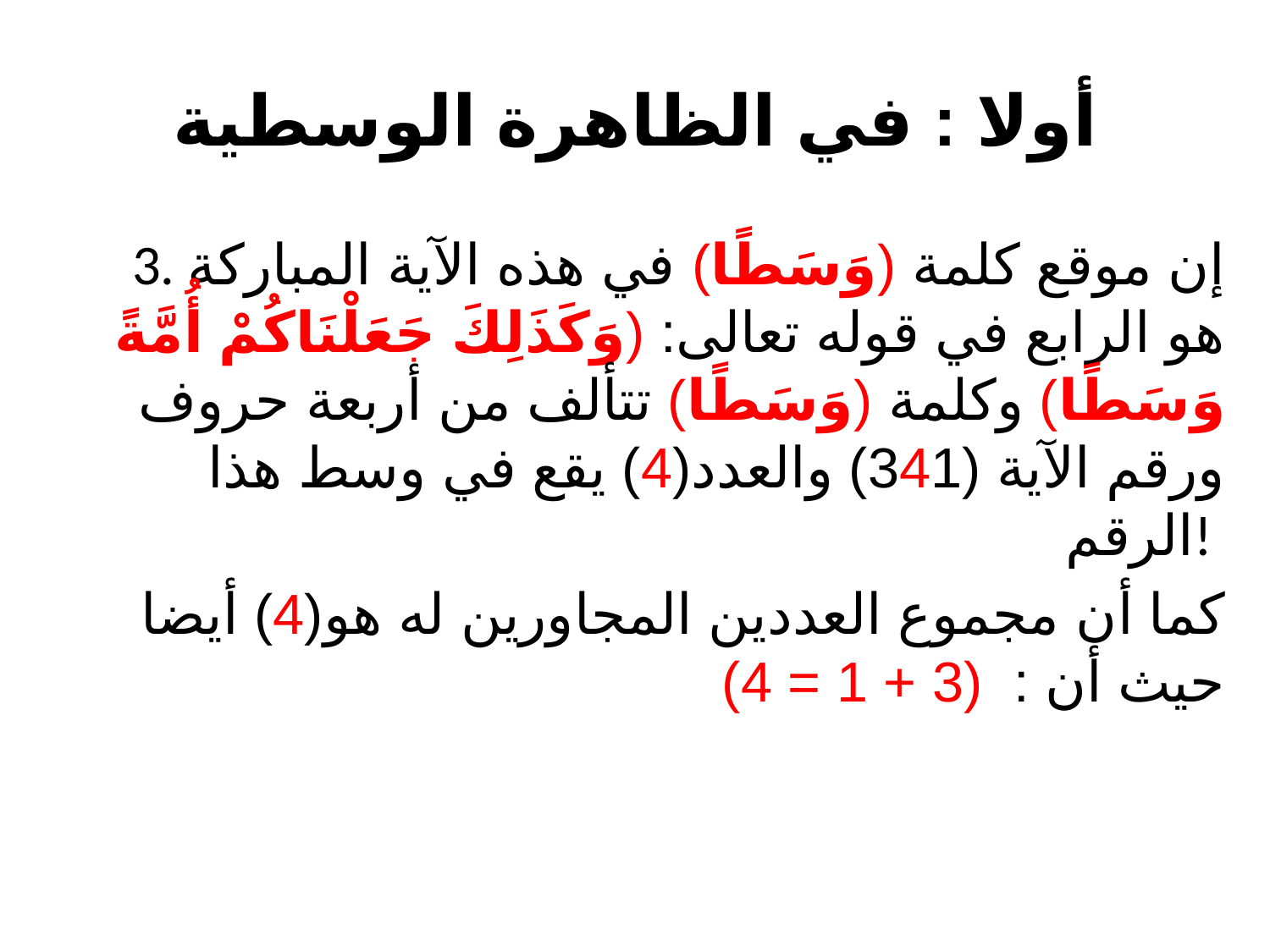

# أولا : في الظاهرة الوسطية
3. إن موقع كلمة (وَسَطًا) في هذه الآية المباركة هو الرابع في قوله تعالى: (وَكَذَلِكَ جَعَلْنَاكُمْ أُمَّةً وَسَطًا) وكلمة (وَسَطًا) تتألف من أربعة حروف ورقم الآية (143) والعدد(4) يقع في وسط هذا الرقم!
كما أن مجموع العددين المجاورين له هو(4) أيضا  حيث أن :  (3 + 1 = 4)